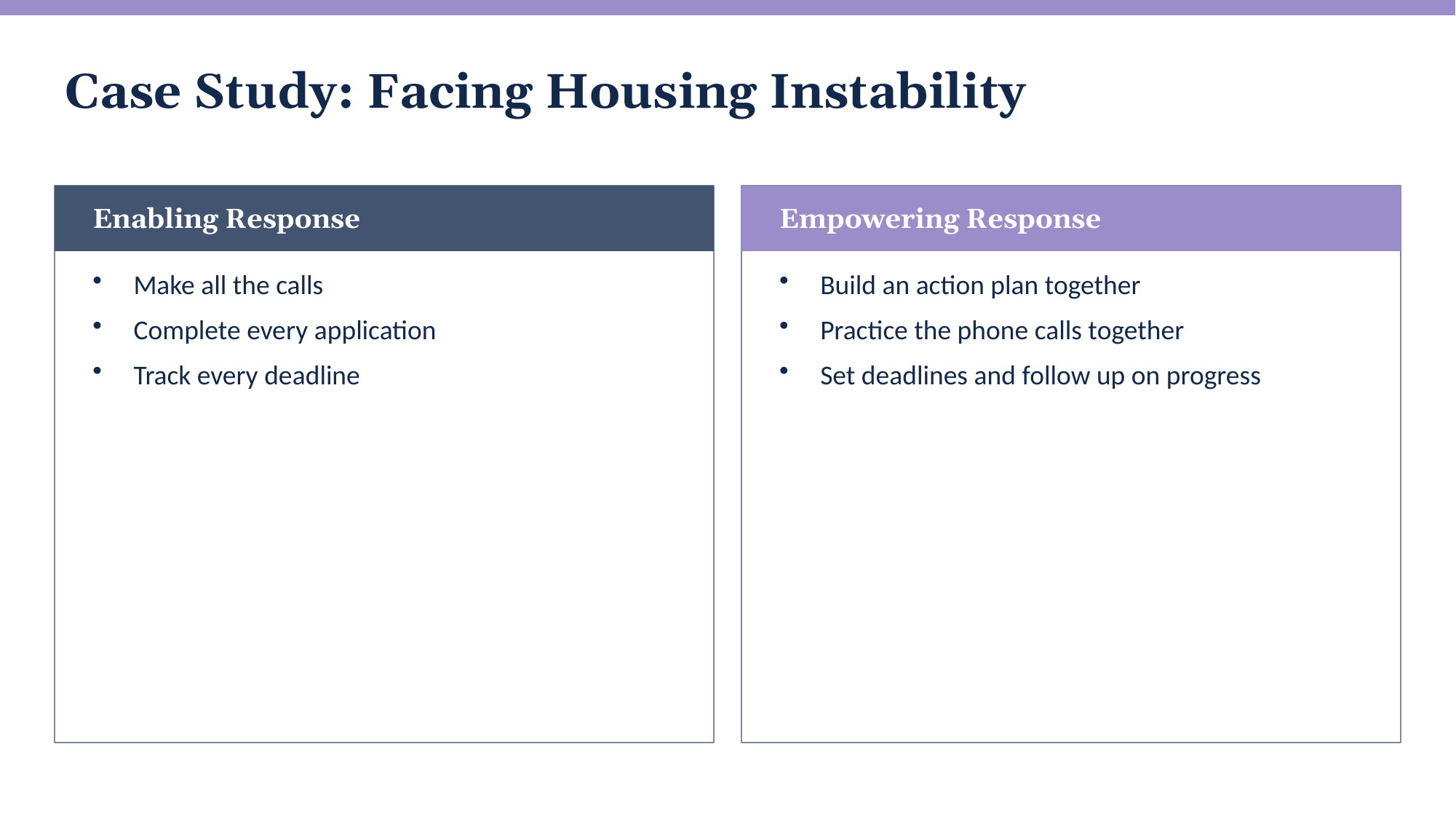

Case Study: Facing Housing Instability

Enabling Response
Empowering Response
Make all the calls
Complete every application
Track every deadline
Build an action plan together
Practice the phone calls together
Set deadlines and follow up on progress